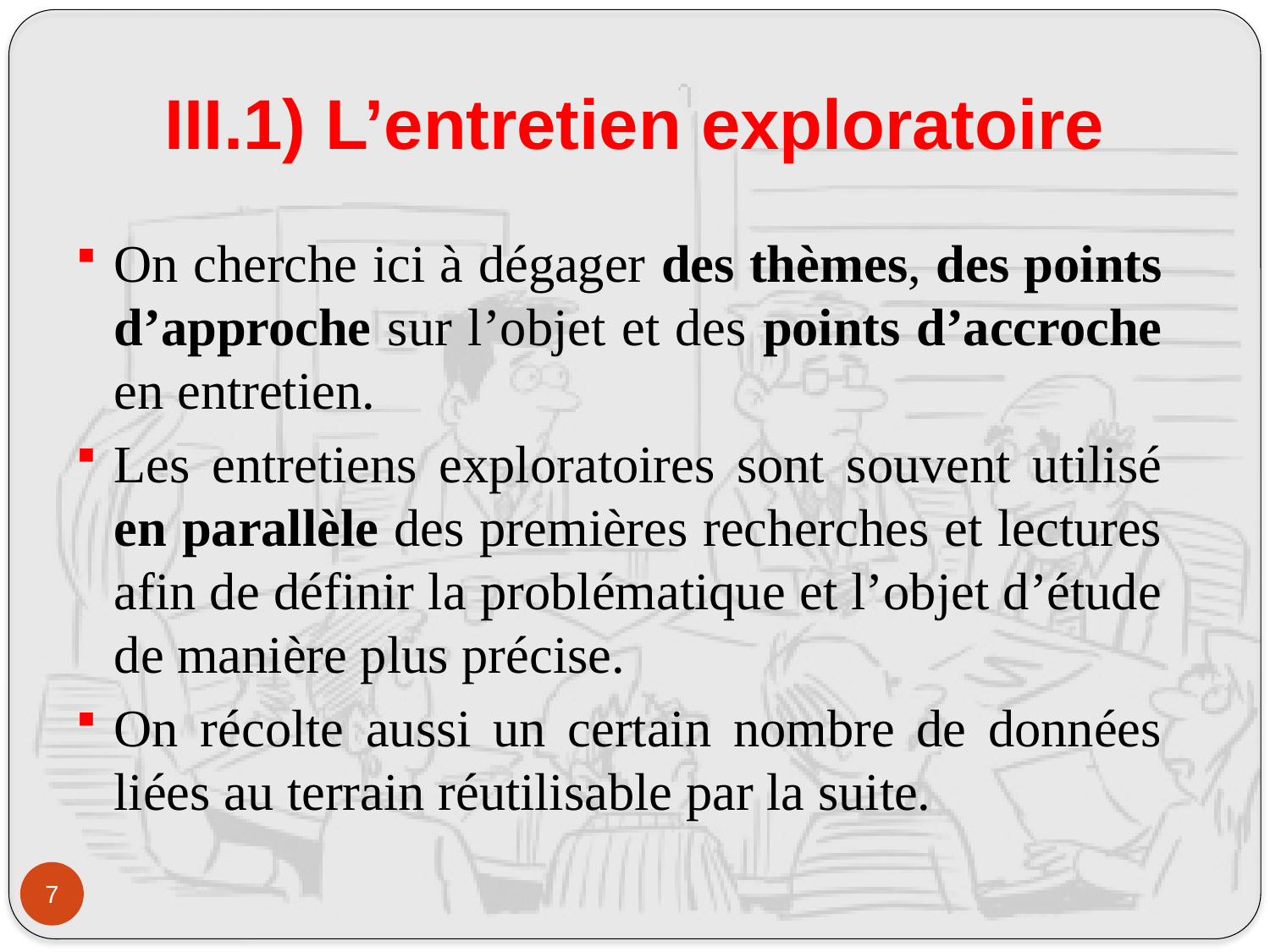

# III.1) L’entretien exploratoire
On cherche ici à dégager des thèmes, des points d’approche sur l’objet et des points d’accroche en entretien.
Les entretiens exploratoires sont souvent utilisé en parallèle des premières recherches et lectures afin de définir la problématique et l’objet d’étude de manière plus précise.
On récolte aussi un certain nombre de données liées au terrain réutilisable par la suite.
7